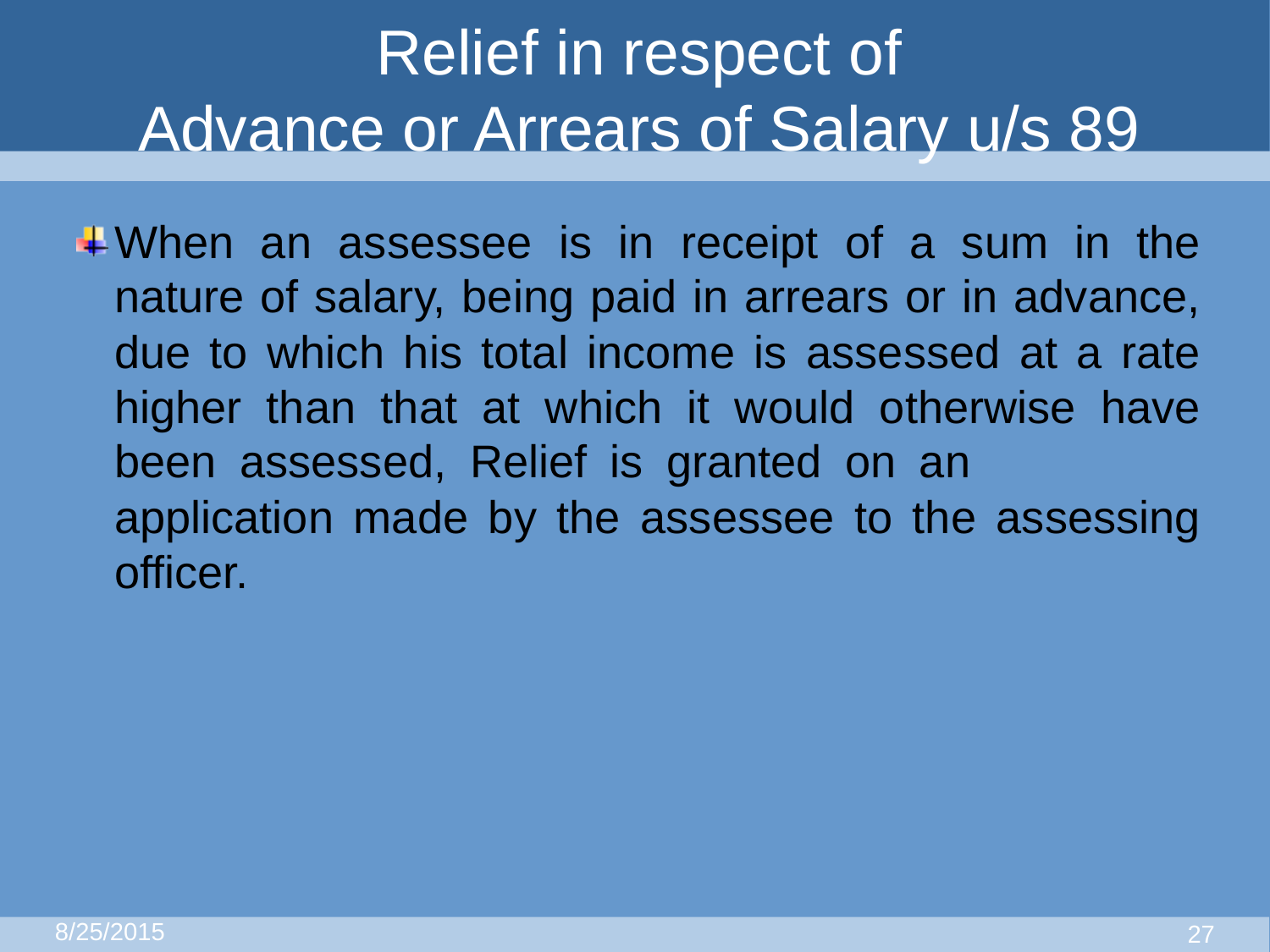

# Relief in respect of Advance or Arrears of Salary u/s 89
When an assessee is in receipt of a sum in the nature of salary, being paid in arrears or in advance, due to which his total income is assessed at a rate higher than that at which it would otherwise have been assessed, Relief is granted on an           application made by the assessee to the assessing officer.

8/25/2015
27